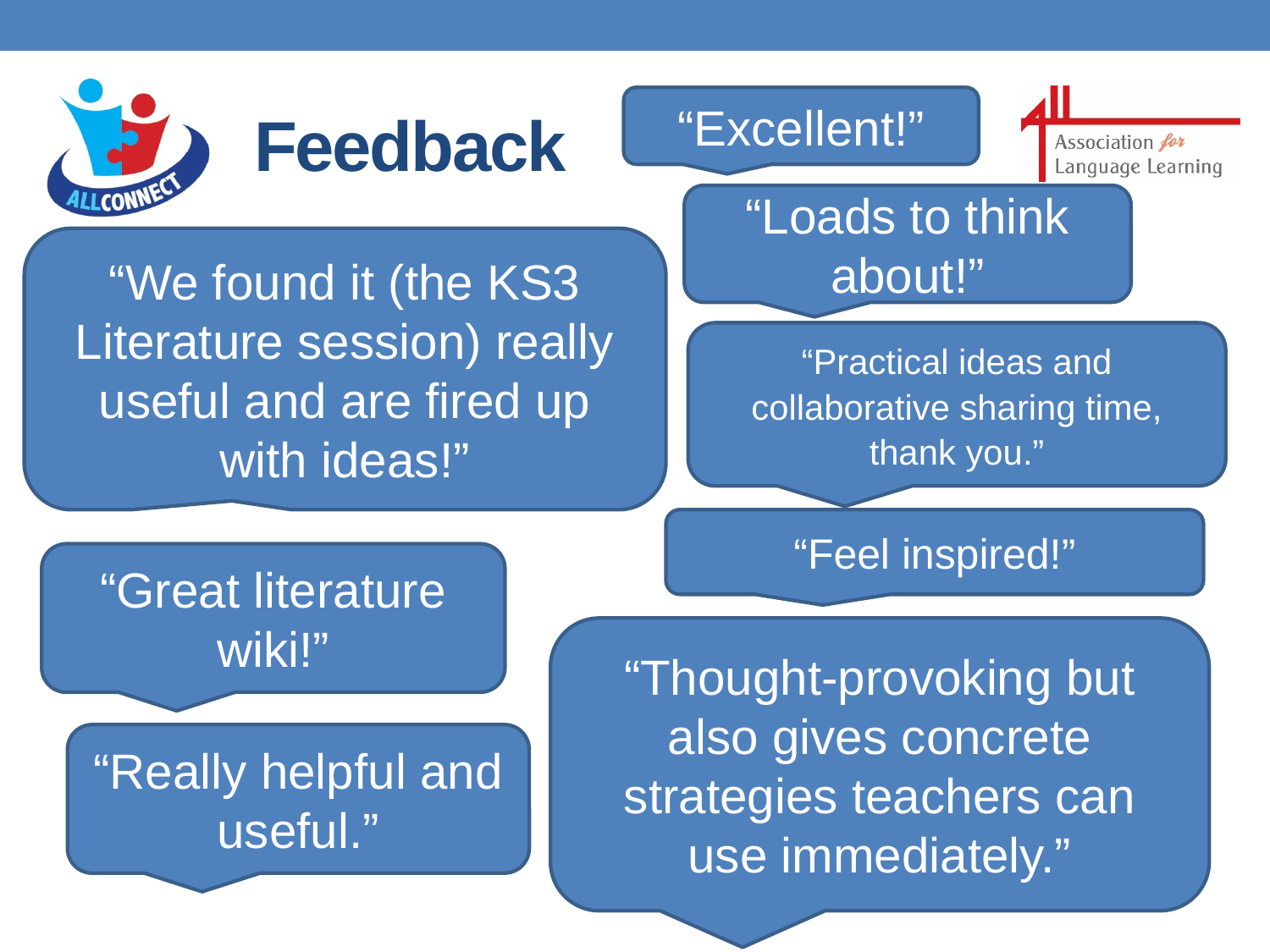

# Feedback
“Excellent!”
“Loads to think about!”
“We found it (the KS3 Literature session) really useful and are fired up with ideas!”
“Practical ideas and collaborative sharing time, thank you.”
“Feel inspired!”
“Great literature wiki!”
“Thought-provoking but also gives concrete strategies teachers can use immediately.”
“Really helpful and useful.”